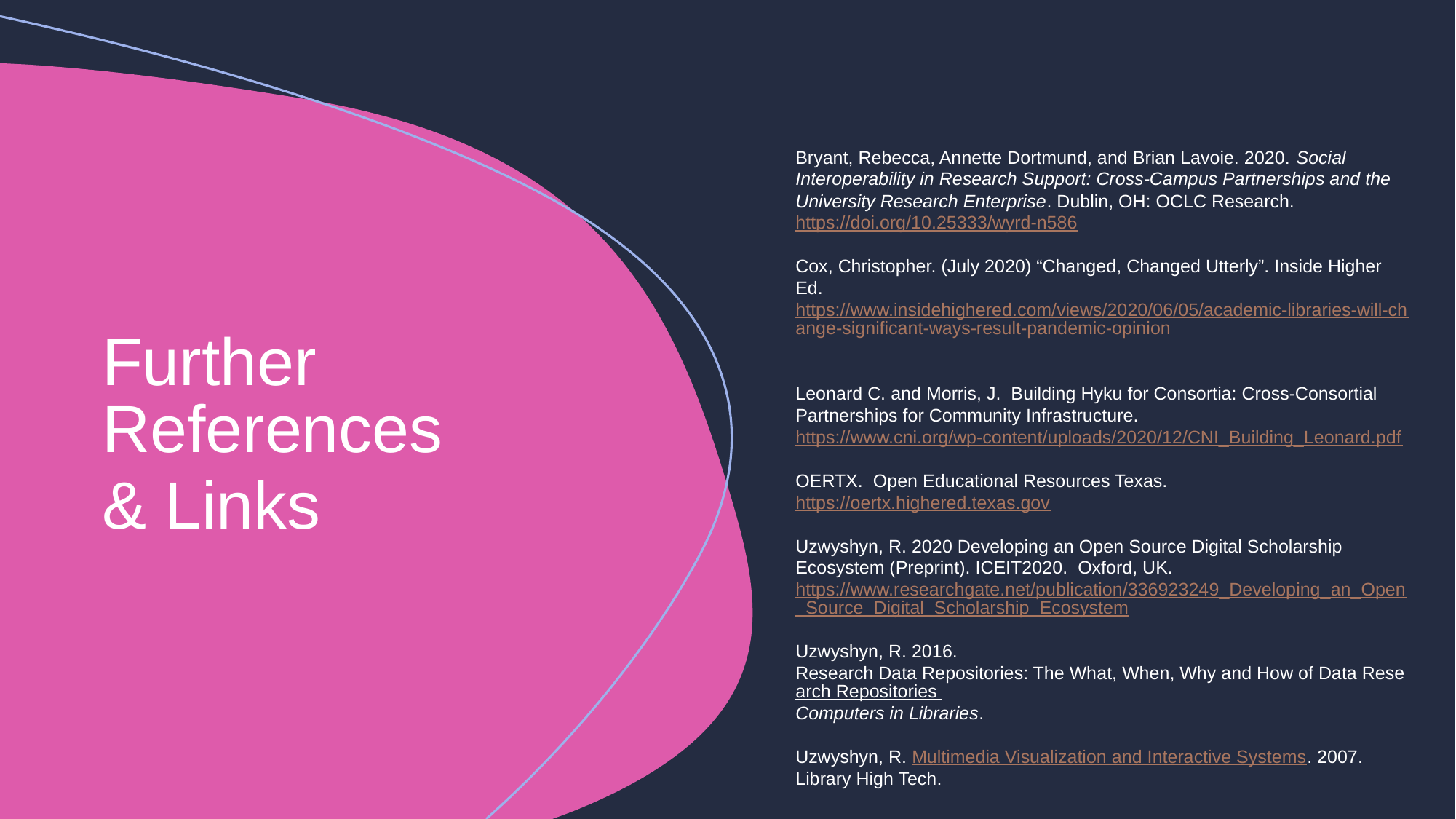

Bryant, Rebecca, Annette Dortmund, and Brian Lavoie. 2020. Social Interoperability in Research Support: Cross-Campus Partnerships and the University Research Enterprise. Dublin, OH: OCLC Research. https://doi.org/10.25333/wyrd-n586

Cox, Christopher. (July 2020) “Changed, Changed Utterly”. Inside Higher Ed. https://www.insidehighered.com/views/2020/06/05/academic-libraries-will-change-significant-ways-result-pandemic-opinion

Leonard C. and Morris, J.  Building Hyku for Consortia: Cross-Consortial Partnerships for Community Infrastructure. https://www.cni.org/wp-content/uploads/2020/12/CNI_Building_Leonard.pdf

OERTX.  Open Educational Resources Texas. https://oertx.highered.texas.gov

Uzwyshyn, R. 2020 Developing an Open Source Digital Scholarship Ecosystem (Preprint). ICEIT2020.  Oxford, UK. https://www.researchgate.net/publication/336923249_Developing_an_Open_Source_Digital_Scholarship_Ecosystem

Uzwyshyn, R. 2016. Research Data Repositories: The What, When, Why and How of Data Research Repositories Computers in Libraries.
Uzwyshyn, R. Multimedia Visualization and Interactive Systems. 2007.  Library High Tech.
Further References
& Links